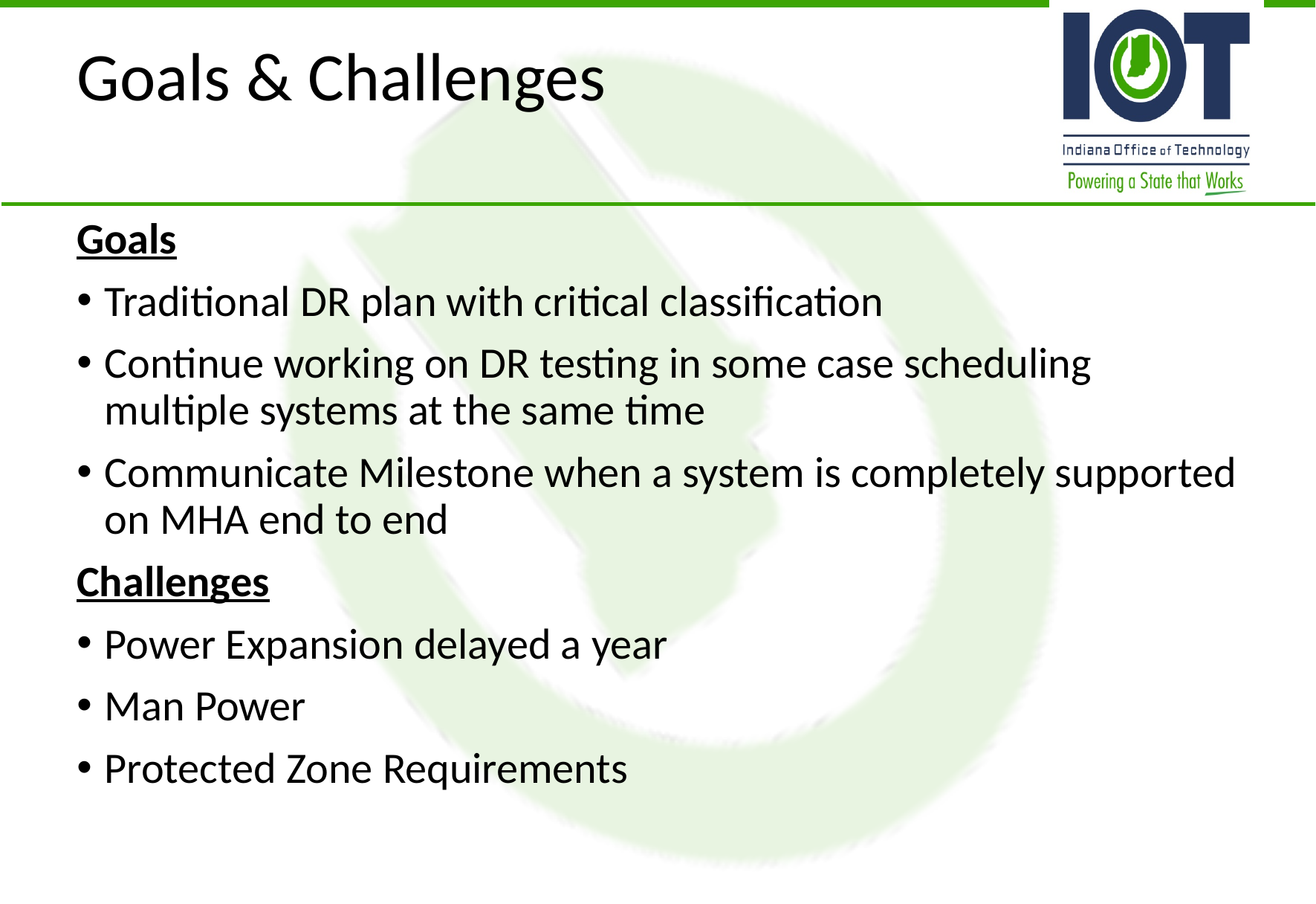

# Goals & Challenges
Goals
Traditional DR plan with critical classification
Continue working on DR testing in some case scheduling multiple systems at the same time
Communicate Milestone when a system is completely supported on MHA end to end
Challenges
Power Expansion delayed a year
Man Power
Protected Zone Requirements